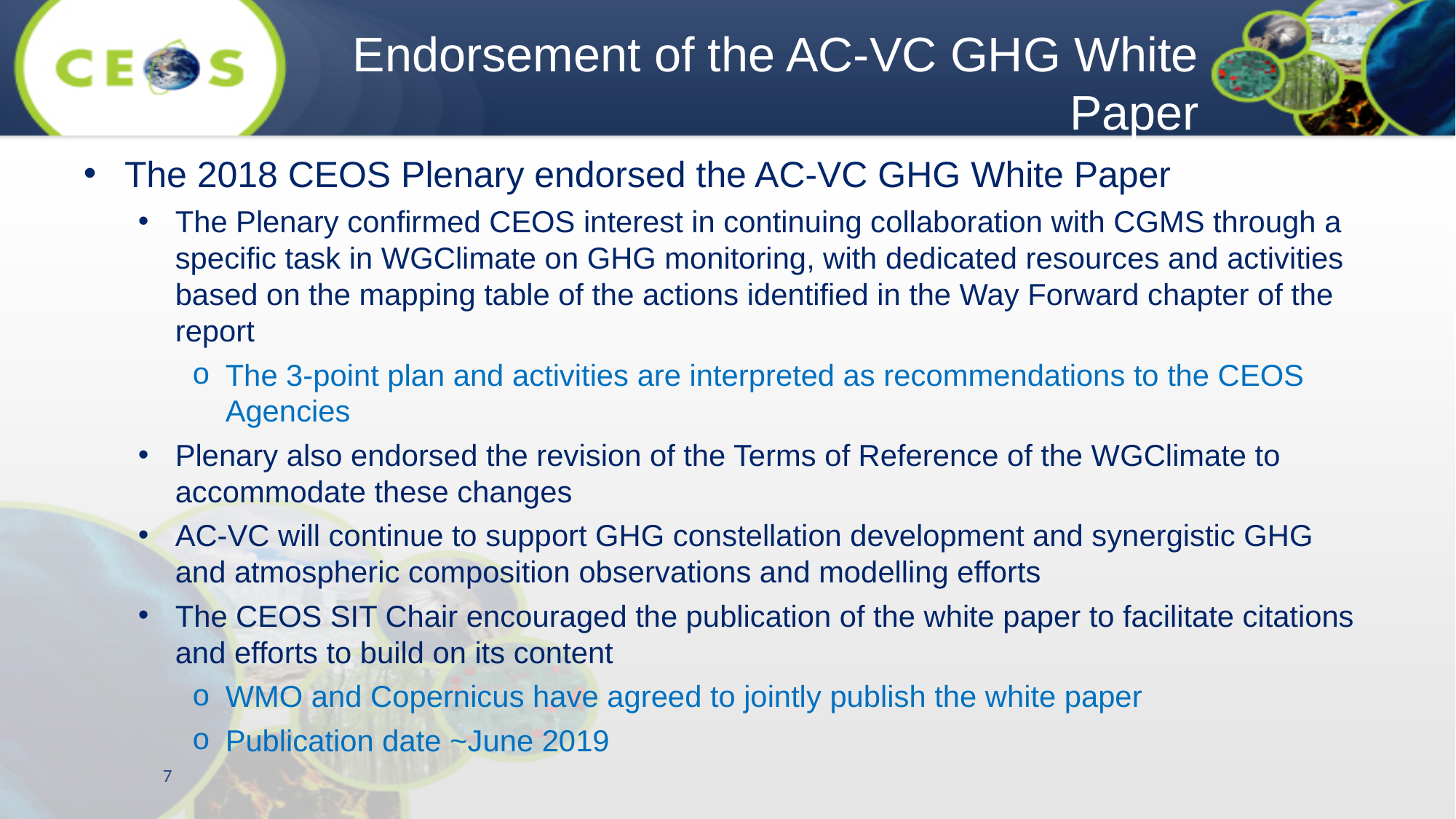

# Endorsement of the AC-VC GHG White Paper
The 2018 CEOS Plenary endorsed the AC-VC GHG White Paper
The Plenary confirmed CEOS interest in continuing collaboration with CGMS through a specific task in WGClimate on GHG monitoring, with dedicated resources and activities based on the mapping table of the actions identified in the Way Forward chapter of the report
The 3-point plan and activities are interpreted as recommendations to the CEOS Agencies
Plenary also endorsed the revision of the Terms of Reference of the WGClimate to accommodate these changes
AC-VC will continue to support GHG constellation development and synergistic GHG and atmospheric composition observations and modelling efforts
The CEOS SIT Chair encouraged the publication of the white paper to facilitate citations and efforts to build on its content
WMO and Copernicus have agreed to jointly publish the white paper
Publication date ~June 2019
7